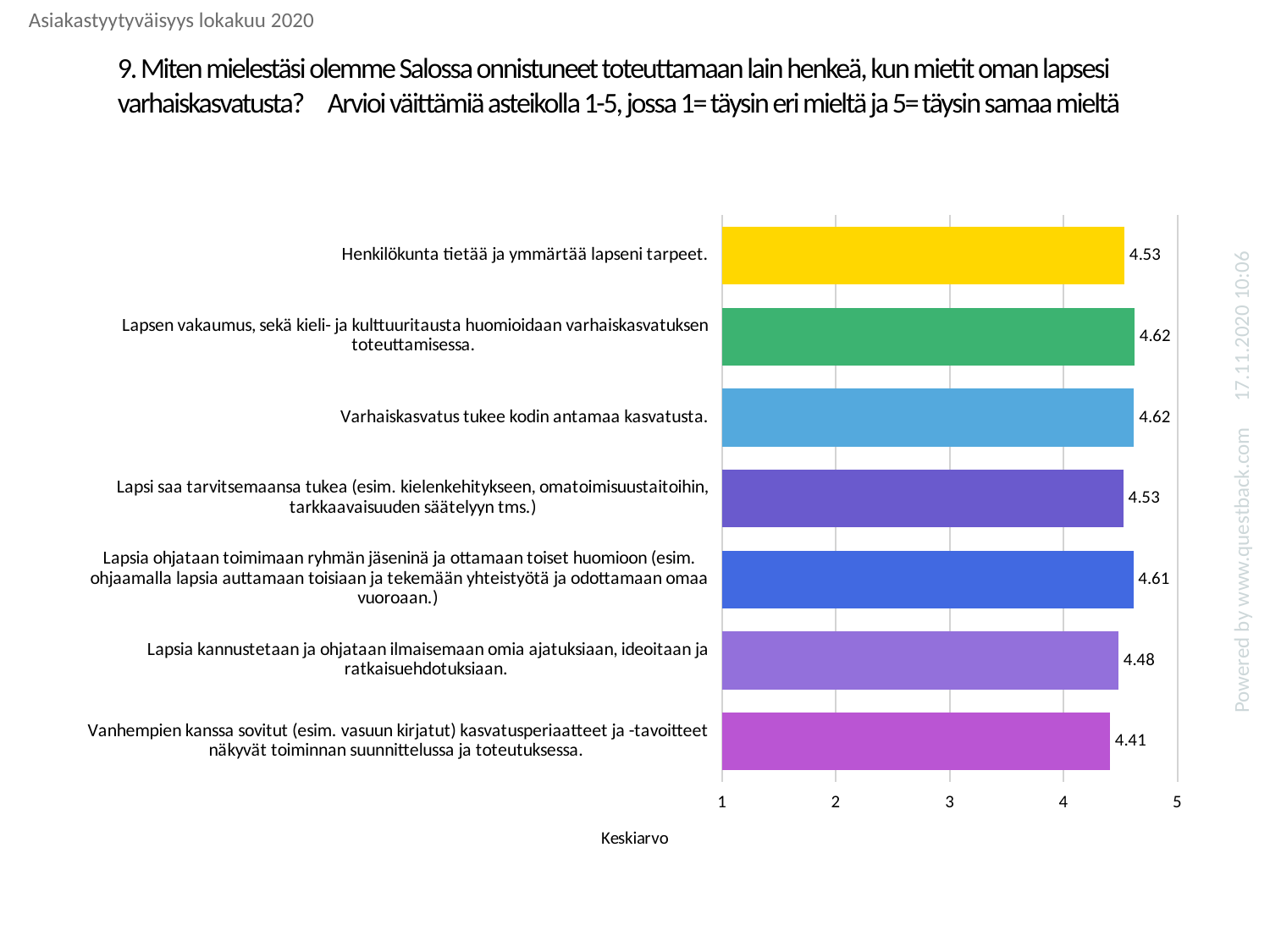

Asiakastyytyväisyys lokakuu 2020
# 9. Miten mielestäsi olemme Salossa onnistuneet toteuttamaan lain henkeä, kun mietit oman lapsesi varhaiskasvatusta?     Arvioi väittämiä asteikolla 1-5, jossa 1= täysin eri mieltä ja 5= täysin samaa mieltä

### Chart

| Category | Column02 |
|---|---|
| Henkilökunta tietää ja ymmärtää lapseni tarpeet. | 4.534965034965035 |
| Lapsen vakaumus, sekä kieli- ja kulttuuritausta huomioidaan varhaiskasvatuksen toteuttamisessa.  | 4.623239436619718 |
| Varhaiskasvatus tukee kodin antamaa kasvatusta. | 4.620209059233449 |
| Lapsi saa tarvitsemaansa tukea (esim. kielenkehitykseen, omatoimisuustaitoihin, tarkkaavaisuuden säätelyyn tms.) | 4.526132404181185 |
| Lapsia ohjataan toimimaan ryhmän jäseninä ja ottamaan toiset huomioon (esim. ohjaamalla lapsia auttamaan toisiaan ja tekemään yhteistyötä ja odottamaan omaa vuoroaan.)  | 4.613240418118467 |
| Lapsia kannustetaan ja ohjataan ilmaisemaan omia ajatuksiaan, ideoitaan ja ratkaisuehdotuksiaan.  | 4.4825174825174825 |
| Vanhempien kanssa sovitut (esim. vasuun kirjatut) kasvatusperiaatteet ja -tavoitteet näkyvät toiminnan suunnittelussa ja toteutuksessa.  | 4.408602150537634 |
17.11.2020 10:06
Powered by www.questback.com